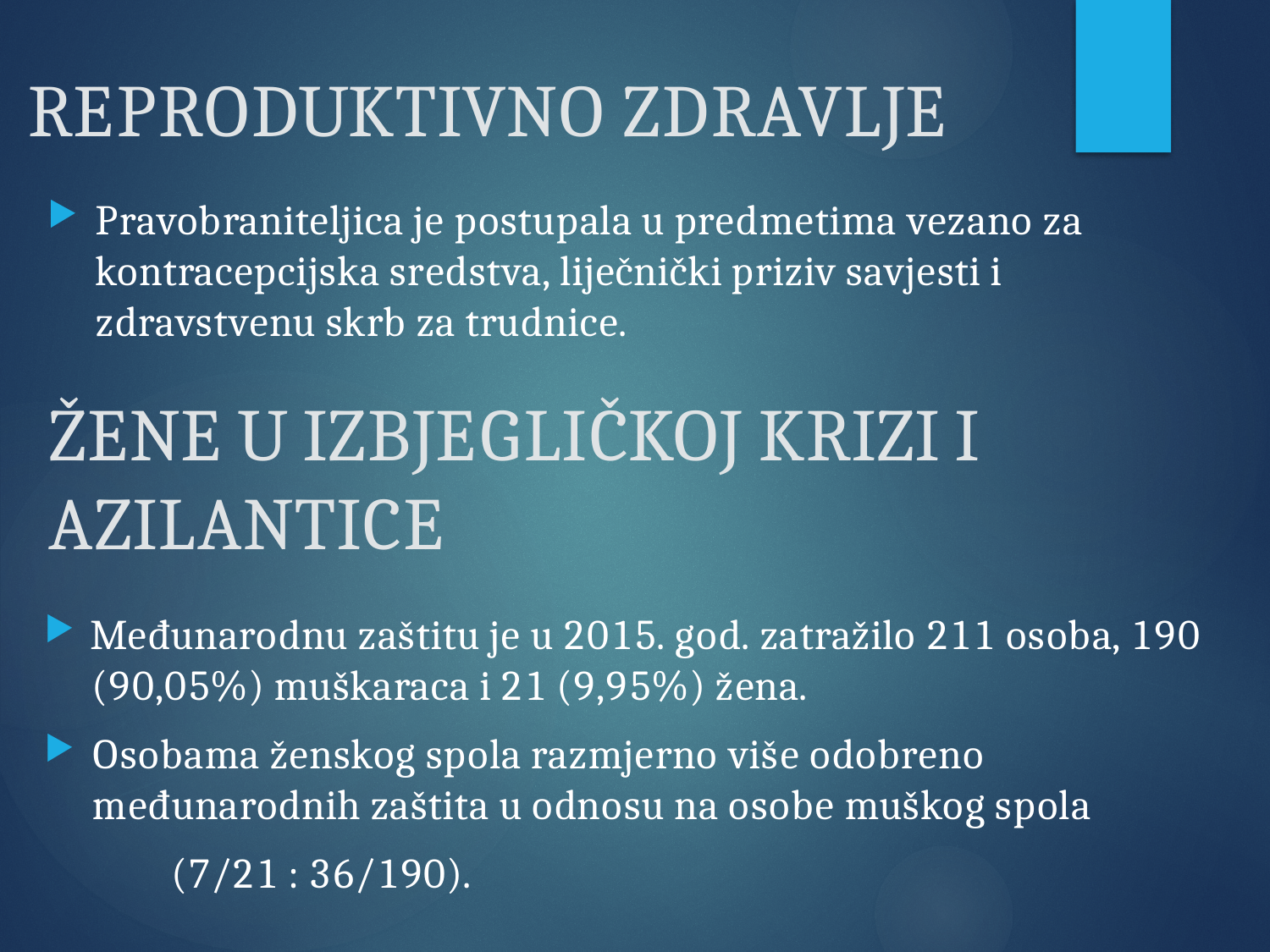

# REPRODUKTIVNO ZDRAVLJE
Pravobraniteljica je postupala u predmetima vezano za kontracepcijska sredstva, liječnički priziv savjesti i zdravstvenu skrb za trudnice.
ŽENE U IZBJEGLIČKOJ KRIZI I AZILANTICE
Međunarodnu zaštitu je u 2015. god. zatražilo 211 osoba, 190 (90,05%) muškaraca i 21 (9,95%) žena.
Osobama ženskog spola razmjerno više odobreno međunarodnih zaštita u odnosu na osobe muškog spola
	(7/21 : 36/190).